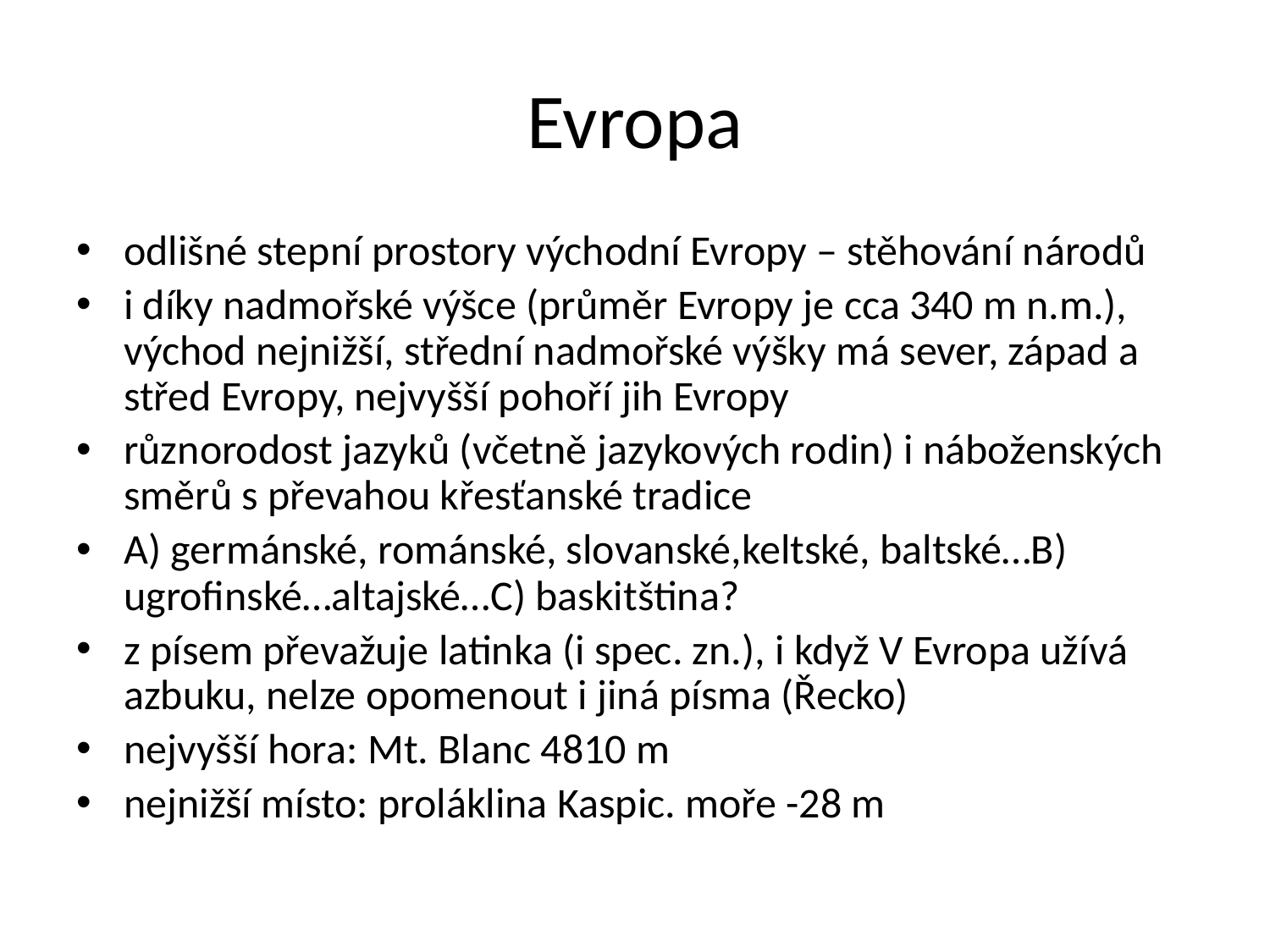

# Evropa
odlišné stepní prostory východní Evropy – stěhování národů
i díky nadmořské výšce (průměr Evropy je cca 340 m n.m.), východ nejnižší, střední nadmořské výšky má sever, západ a střed Evropy, nejvyšší pohoří jih Evropy
různorodost jazyků (včetně jazykových rodin) i náboženských směrů s převahou křesťanské tradice
A) germánské, románské, slovanské,keltské, baltské…B) ugrofinské…altajské…C) baskitština?
z písem převažuje latinka (i spec. zn.), i když V Evropa užívá azbuku, nelze opomenout i jiná písma (Řecko)
nejvyšší hora: Mt. Blanc 4810 m
nejnižší místo: proláklina Kaspic. moře -28 m

OPVK Inovace výuky geografických studijních oborů, CZ.1.07/2.2.00/15.0222